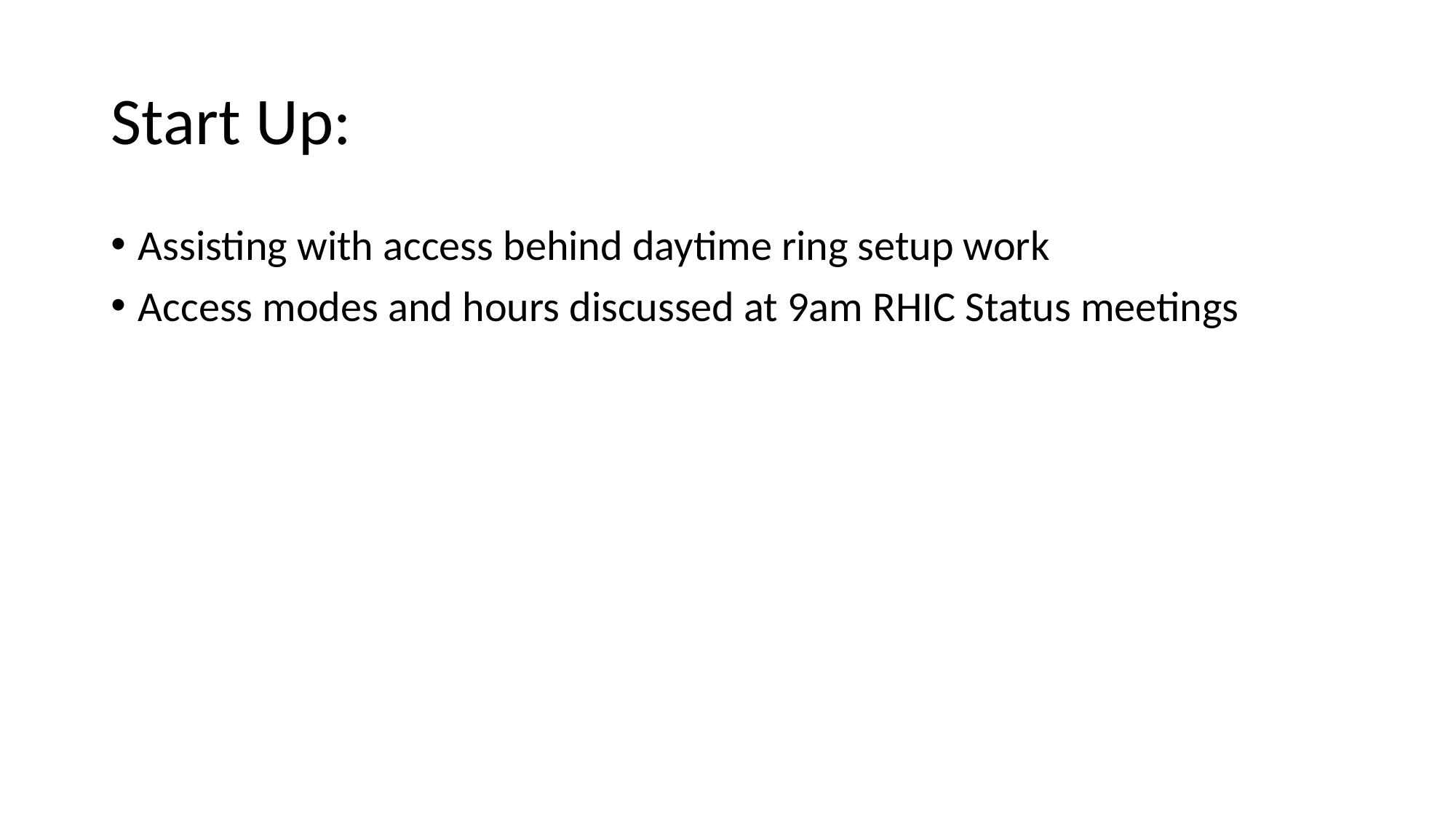

# Start Up:
Assisting with access behind daytime ring setup work
Access modes and hours discussed at 9am RHIC Status meetings